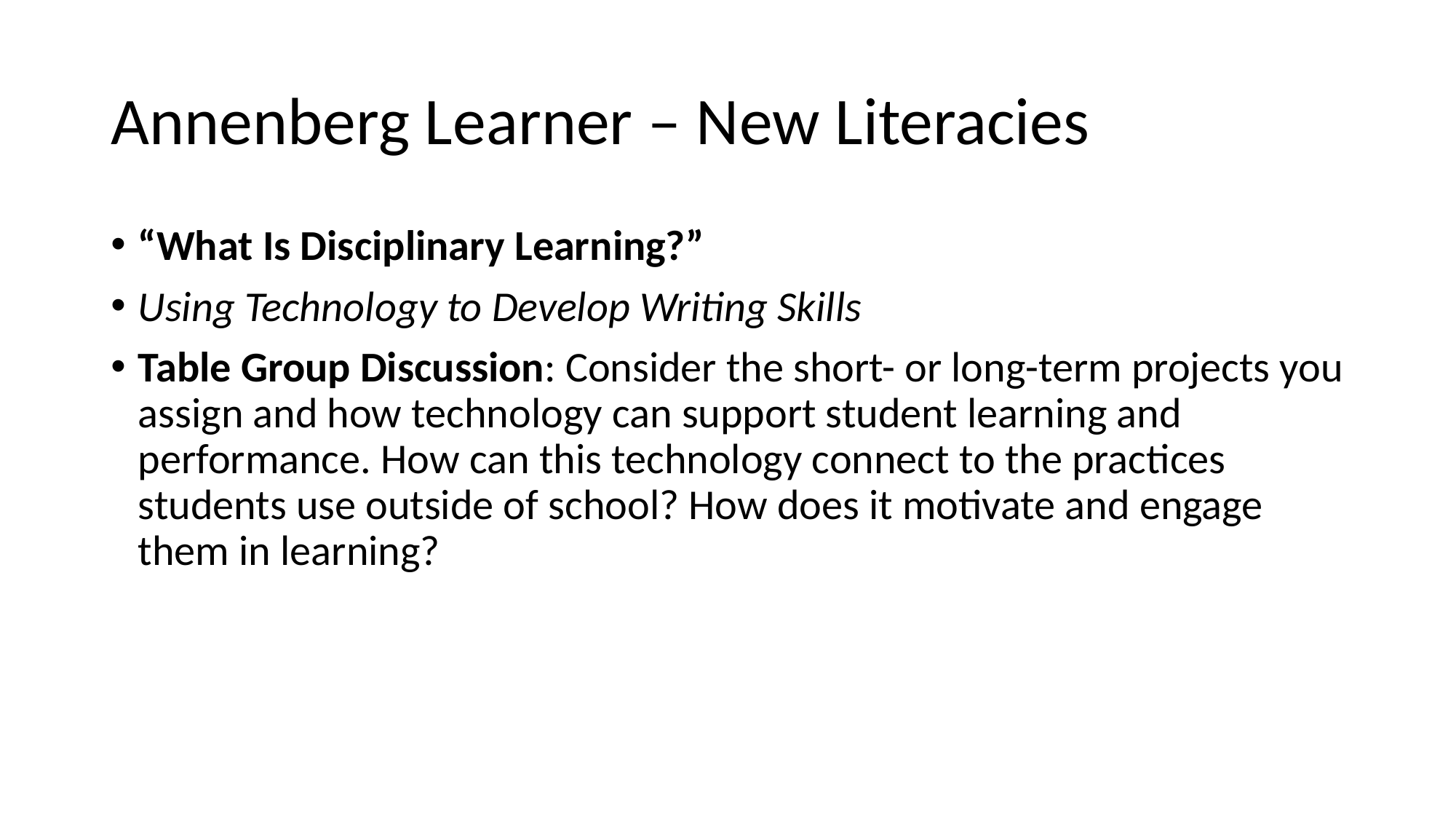

# Annenberg Learner – New Literacies
“What Is Disciplinary Learning?”
Using Technology to Develop Writing Skills
Table Group Discussion: Consider the short- or long-term projects you assign and how technology can support student learning and performance. How can this technology connect to the practices students use outside of school? How does it motivate and engage them in learning?